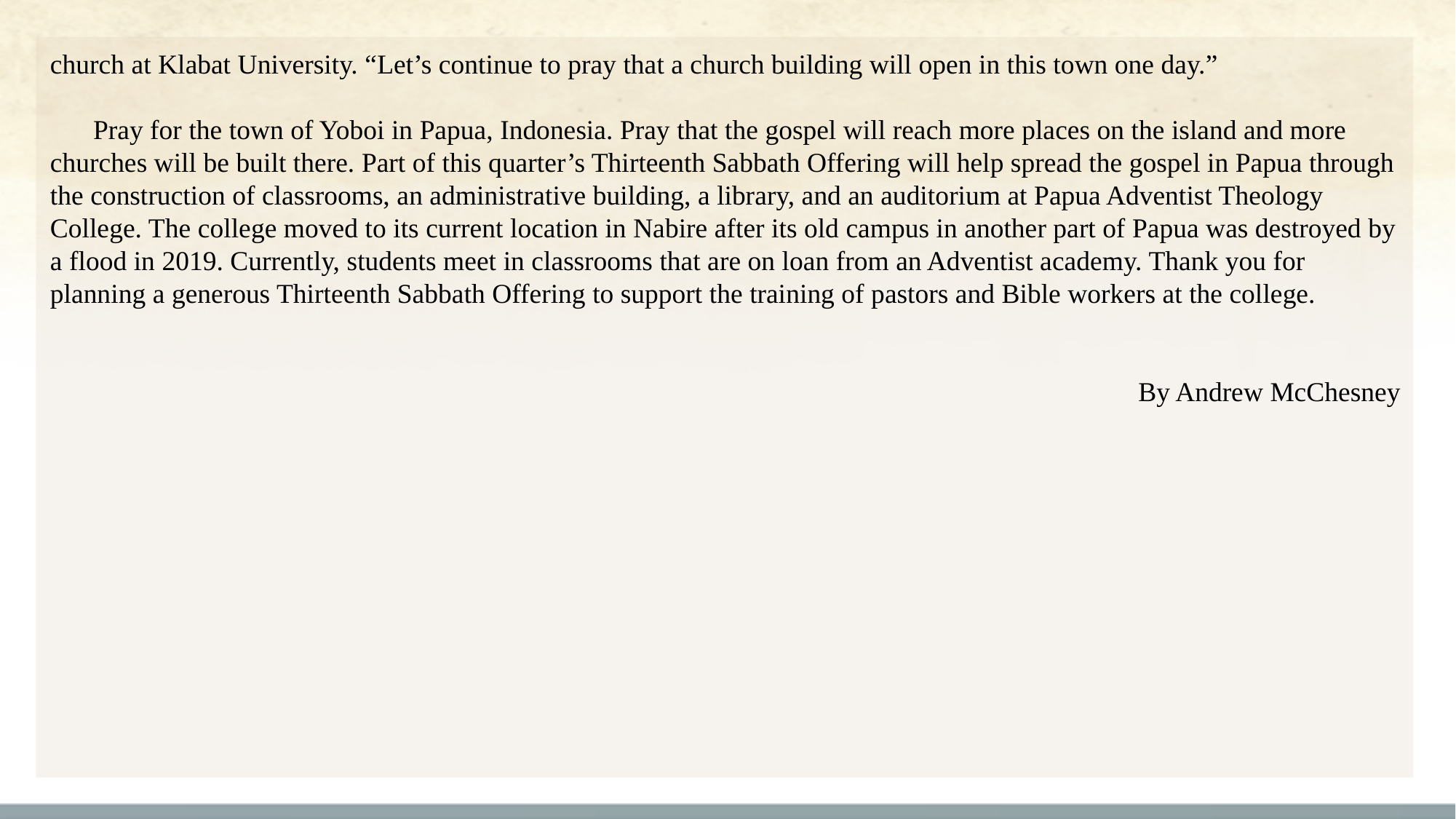

church at Klabat University. “Let’s continue to pray that a church building will open in this town one day.”

Pray for the town of Yoboi in Papua, Indonesia. Pray that the gospel will reach more places on the island and more churches will be built there. Part of this quarter’s Thirteenth Sabbath Offering will help spread the gospel in Papua through the construction of classrooms, an administrative building, a library, and an auditorium at Papua Adventist Theology College. The college moved to its current location in Nabire after its old campus in another part of Papua was destroyed by a flood in 2019. Currently, students meet in classrooms that are on loan from an Adventist academy. Thank you for planning a generous Thirteenth Sabbath Offering to support the training of pastors and Bible workers at the college.

By Andrew McChesney